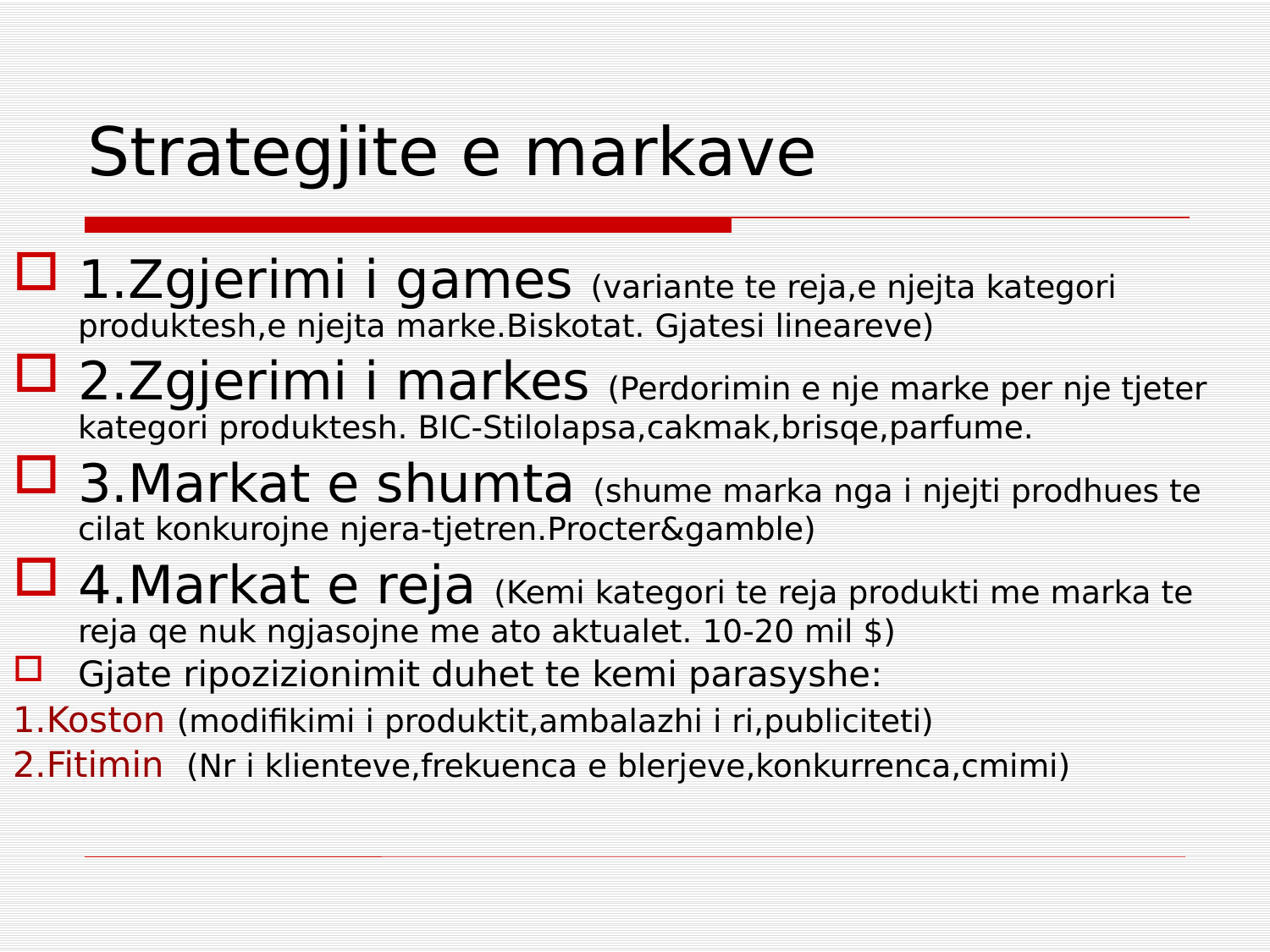

# Strategjite e markave
1.Zgjerimi i games (variante te reja,e njejta kategori produktesh,e njejta marke.Biskotat. Gjatesi lineareve)
2.Zgjerimi i markes (Perdorimin e nje marke per nje tjeter kategori produktesh. BIC-Stilolapsa,cakmak,brisqe,parfume.
3.Markat e shumta (shume marka nga i njejti prodhues te cilat konkurojne njera-tjetren.Procter&gamble)
4.Markat e reja (Kemi kategori te reja produkti me marka te reja qe nuk ngjasojne me ato aktualet. 10-20 mil $)
Gjate ripozizionimit duhet te kemi parasyshe:
1.Koston (modifikimi i produktit,ambalazhi i ri,publiciteti)
2.Fitimin  (Nr i klienteve,frekuenca e blerjeve,konkurrenca,cmimi)